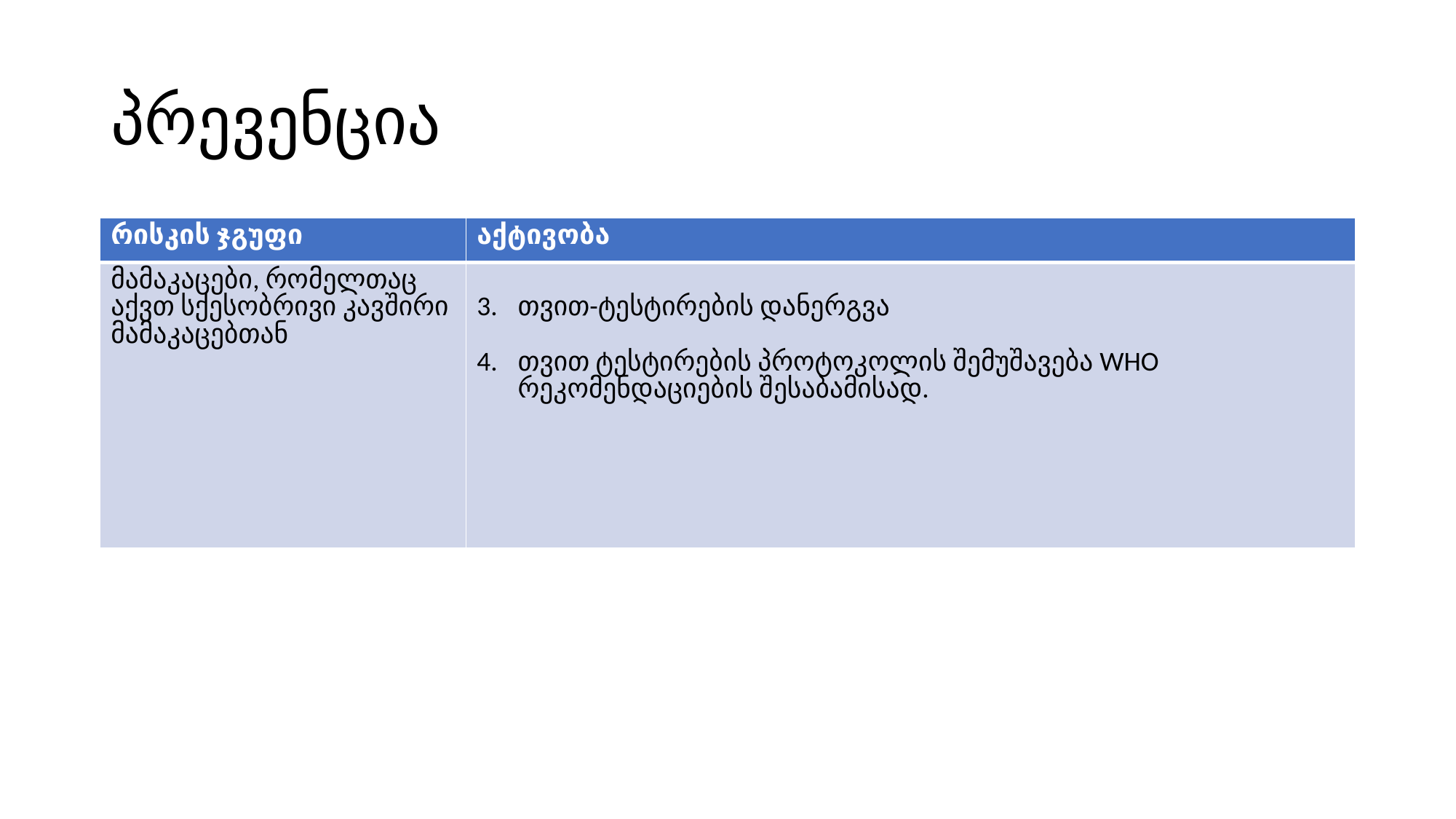

# პრევენცია
| რისკის ჯგუფი | აქტივობა |
| --- | --- |
| მამაკაცები, რომელთაც აქვთ სქესობრივი კავშირი მამაკაცებთან | თვით-ტესტირების დანერგვა თვით ტესტირების პროტოკოლის შემუშავება WHO რეკომენდაციების შესაბამისად. |